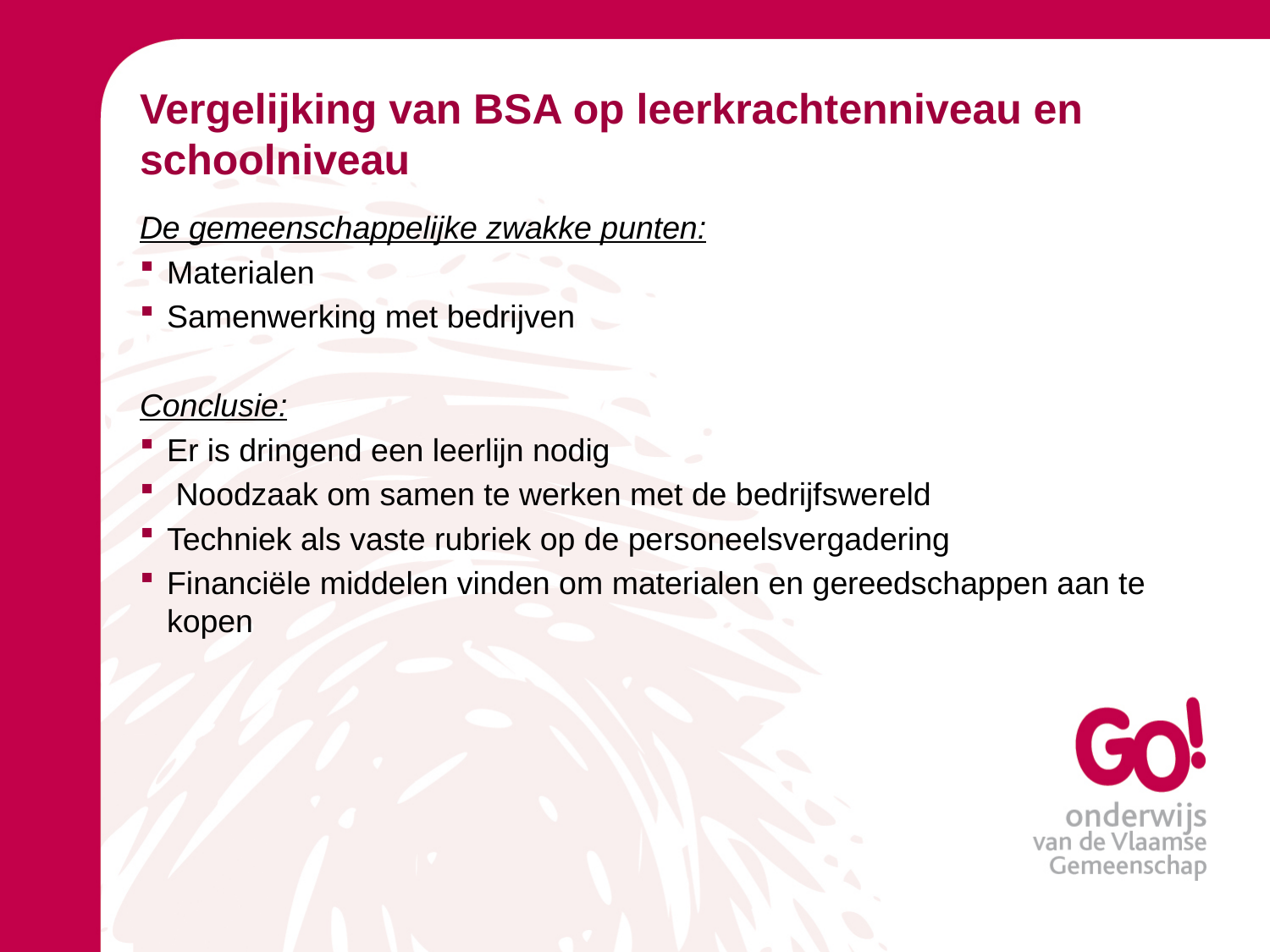

# Vergelijking van BSA op leerkrachtenniveau en schoolniveau
De gemeenschappelijke zwakke punten:
Materialen
Samenwerking met bedrijven

Conclusie:
Er is dringend een leerlijn nodig
 Noodzaak om samen te werken met de bedrijfswereld
Techniek als vaste rubriek op de personeelsvergadering
Financiële middelen vinden om materialen en gereedschappen aan te kopen